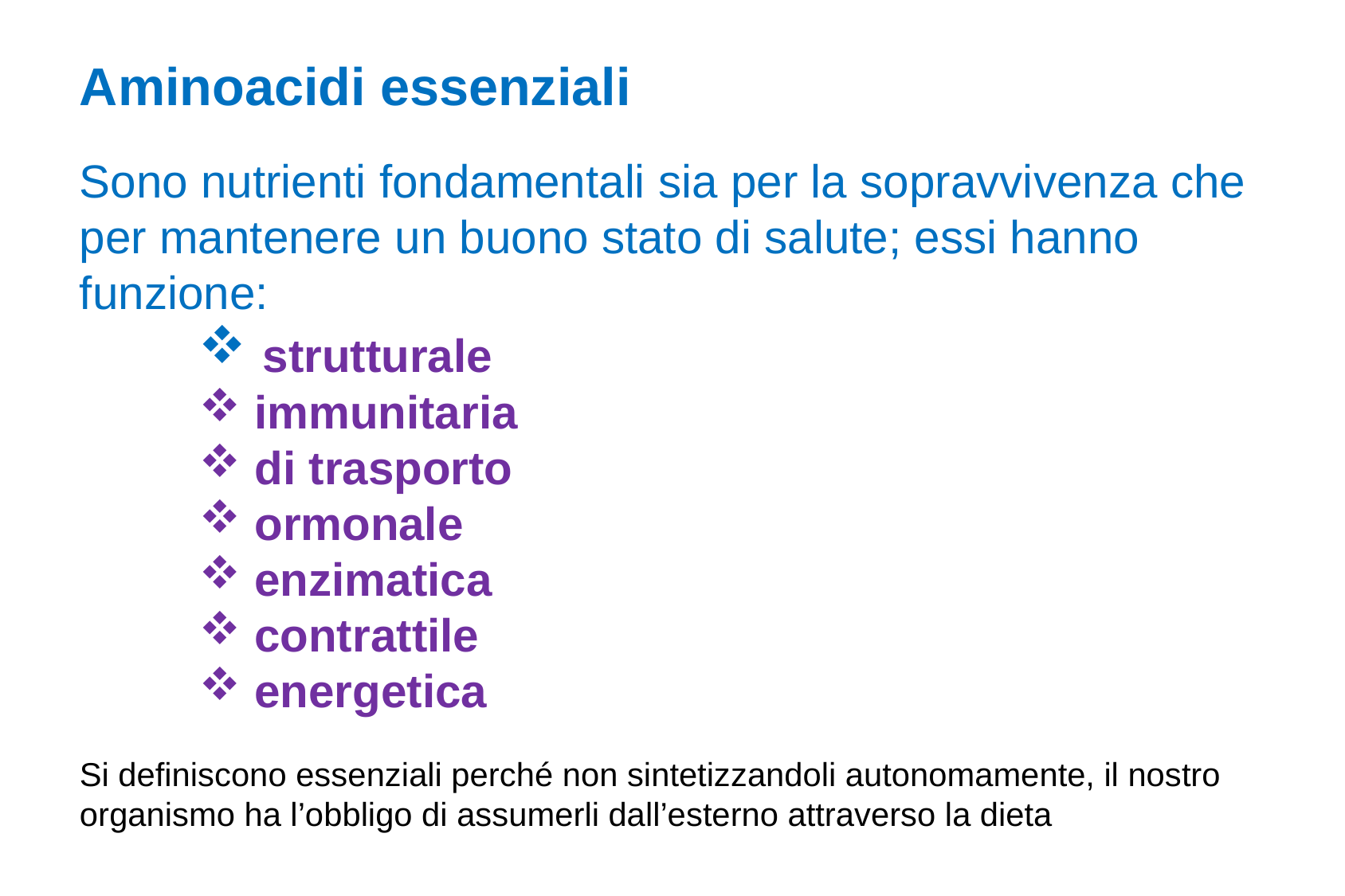

Aminoacidi essenziali

Sono nutrienti fondamentali sia per la sopravvivenza che per mantenere un buono stato di salute; essi hanno funzione:
 strutturale
 immunitaria
 di trasporto
 ormonale
 enzimatica
 contrattile
 energetica

Si definiscono essenziali perché non sintetizzandoli autonomamente, il nostro organismo ha l’obbligo di assumerli dall’esterno attraverso la dieta